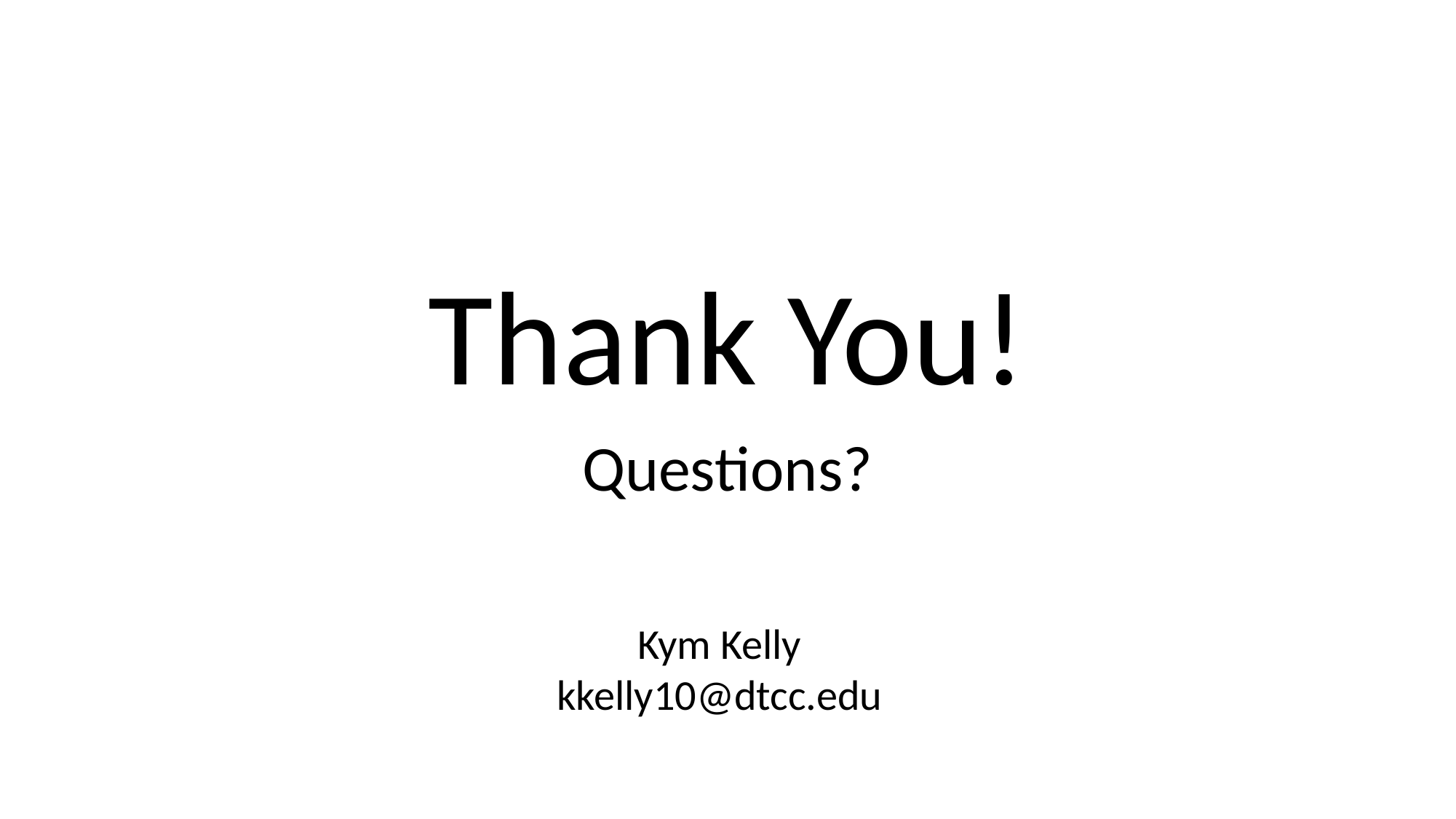

# Thank You!
Questions?

Kym Kelly
kkelly10@dtcc.edu